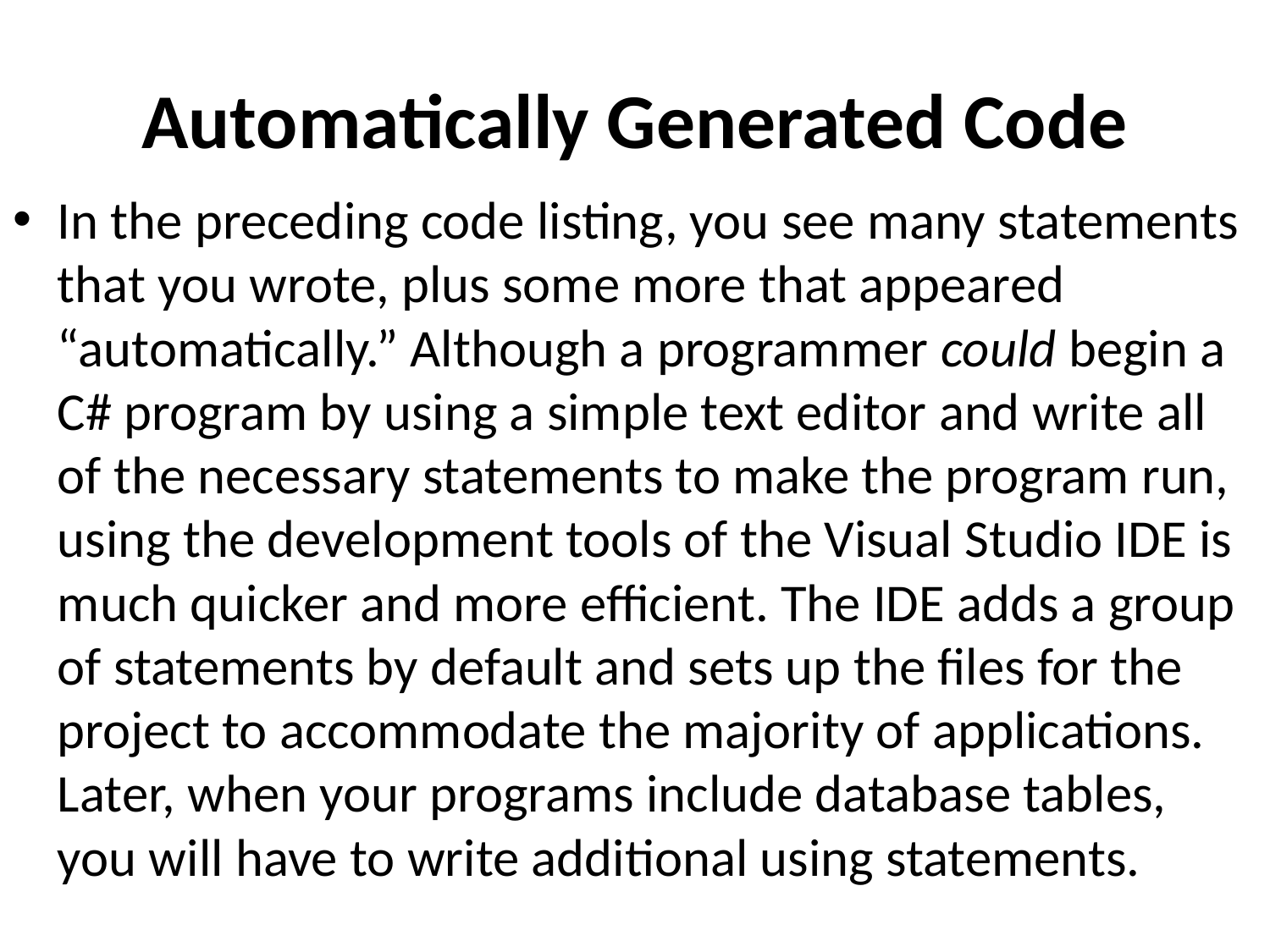

# Automatically Generated Code
In the preceding code listing, you see many statements that you wrote, plus some more that appeared “automatically.” Although a programmer could begin a C# program by using a simple text editor and write all of the necessary statements to make the program run, using the development tools of the Visual Studio IDE is much quicker and more efficient. The IDE adds a group of statements by default and sets up the files for the project to accommodate the majority of applications. Later, when your programs include database tables, you will have to write additional using statements.